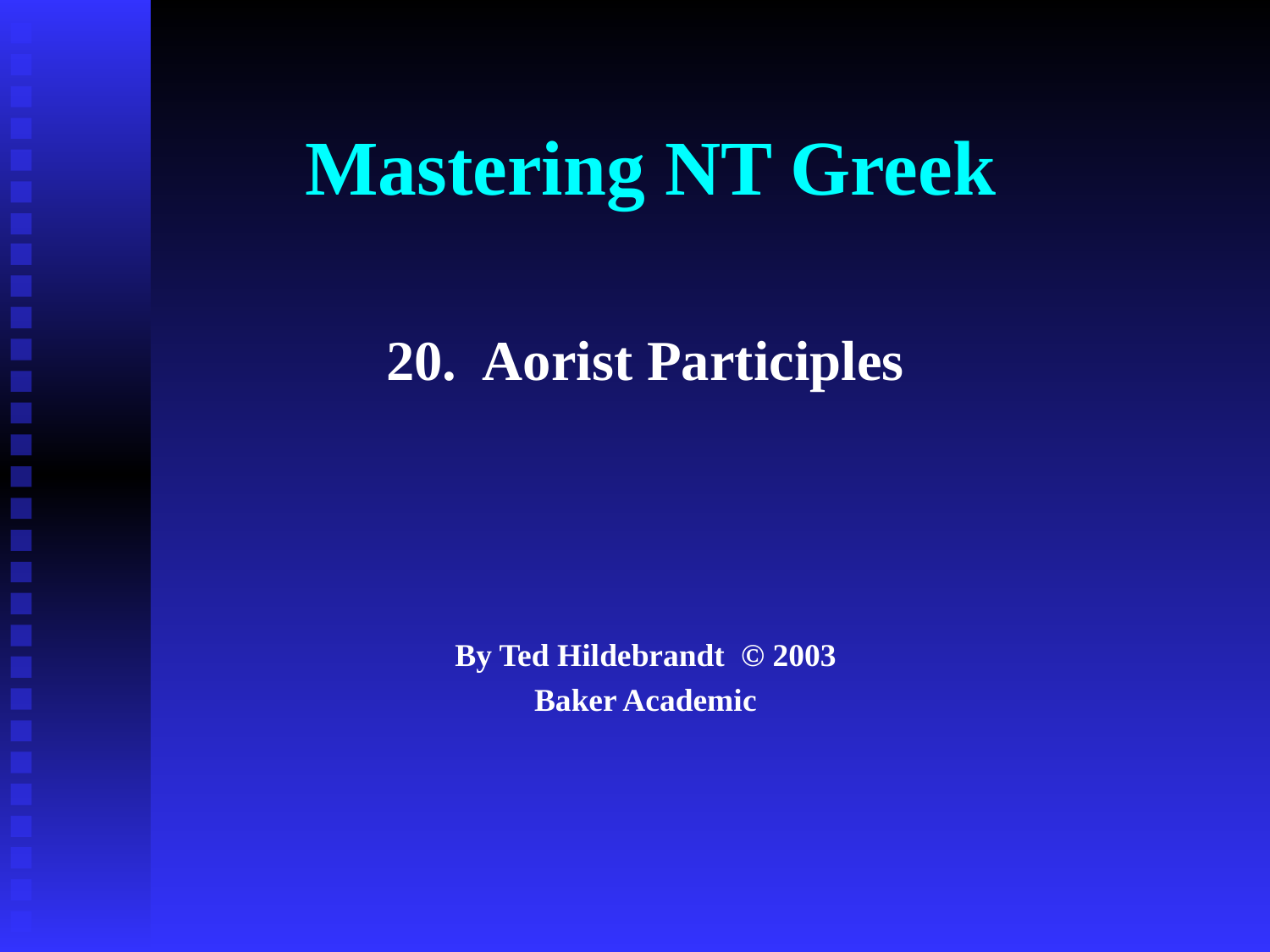

# Mastering NT Greek
20.  Aorist Participles

By Ted Hildebrandt  © 2003
Baker Academic